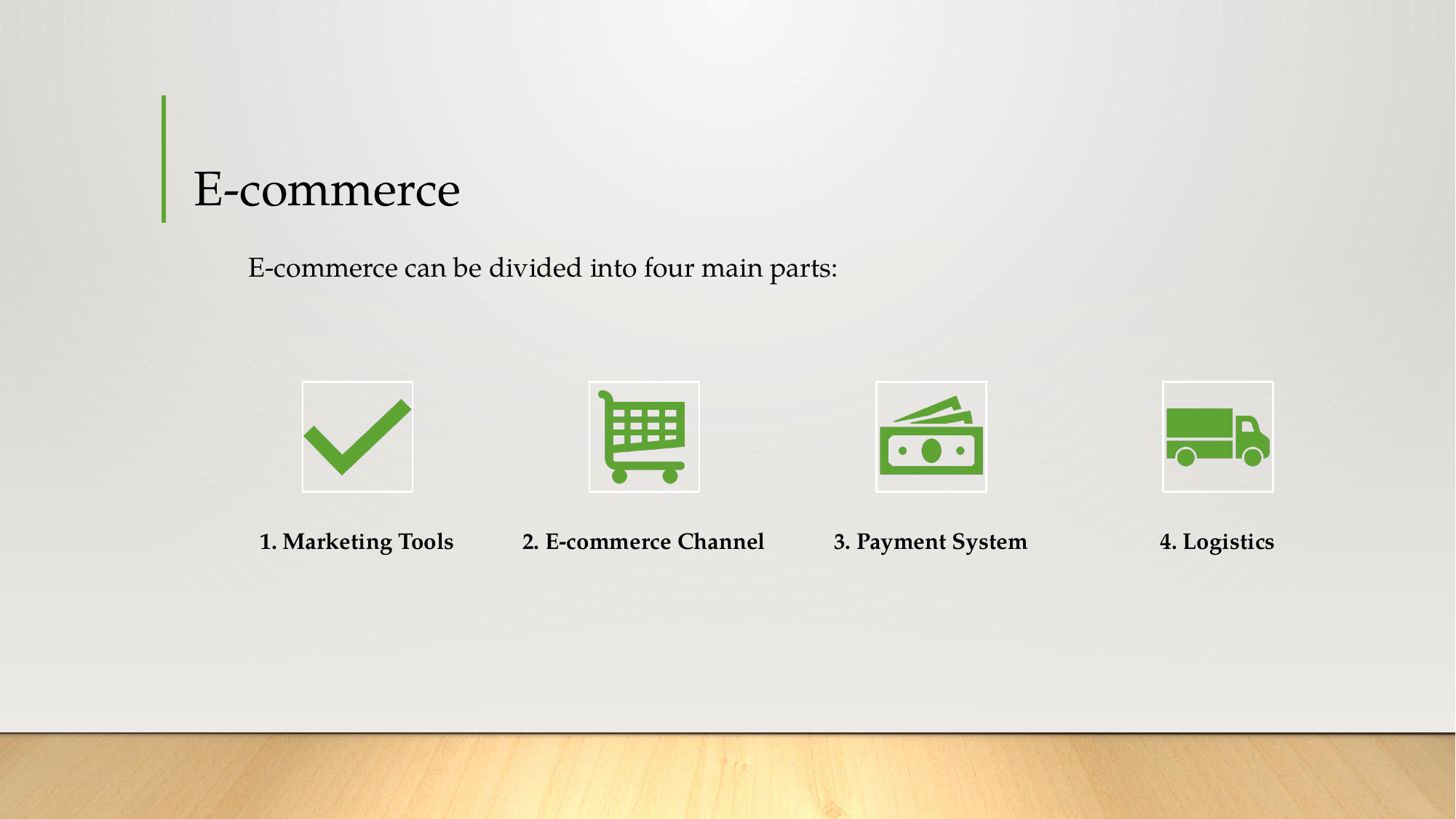

# E-commerce
1. Marketing Tools
2. E-commerce Channel

3. Payment System

4. Logistics
E-commerce can be divided into four main parts: